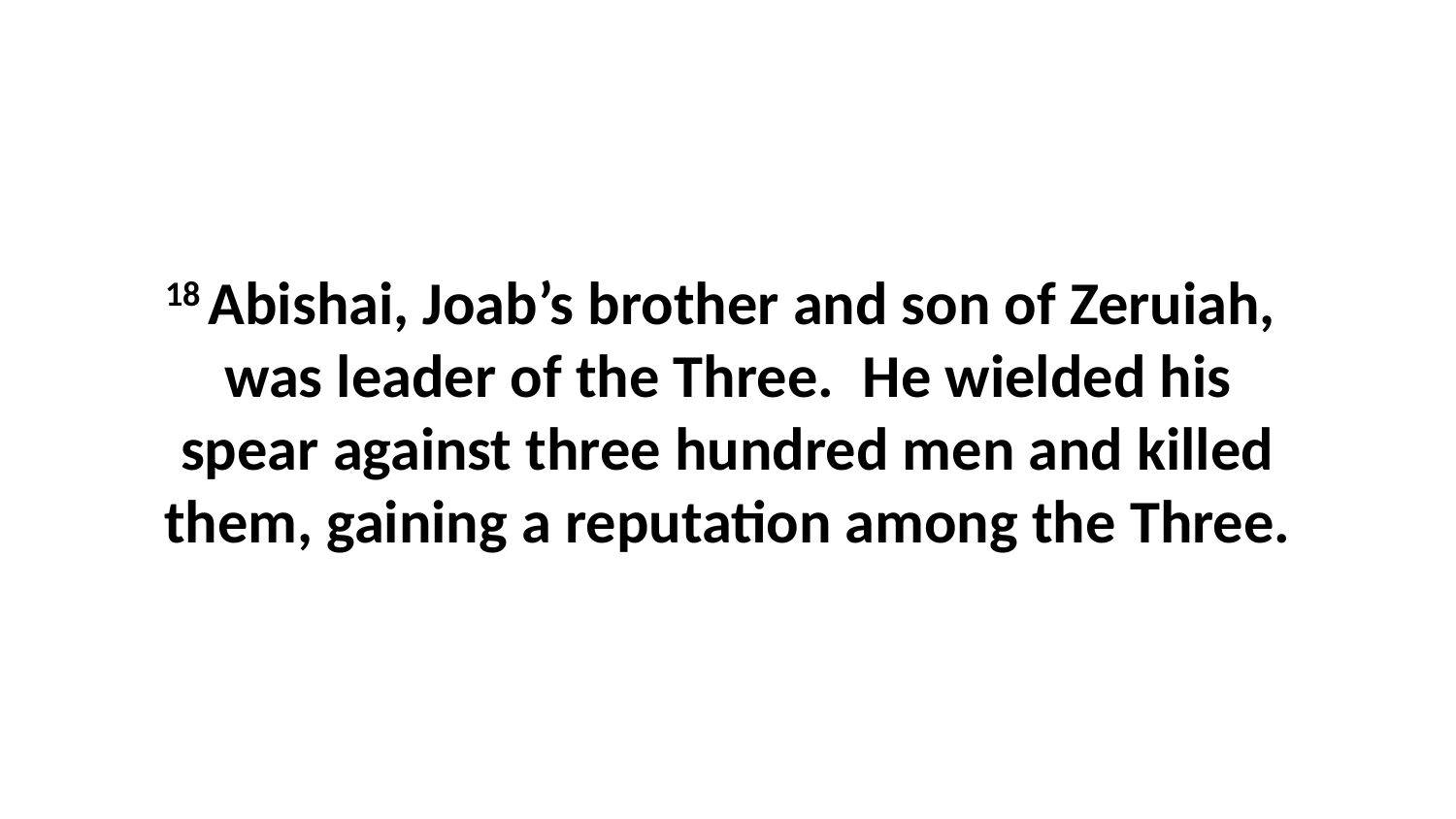

18 Abishai, Joab’s brother and son of Zeruiah,  was leader of the Three.  He wielded his spear against three hundred men and killed them, gaining a reputation among the Three.